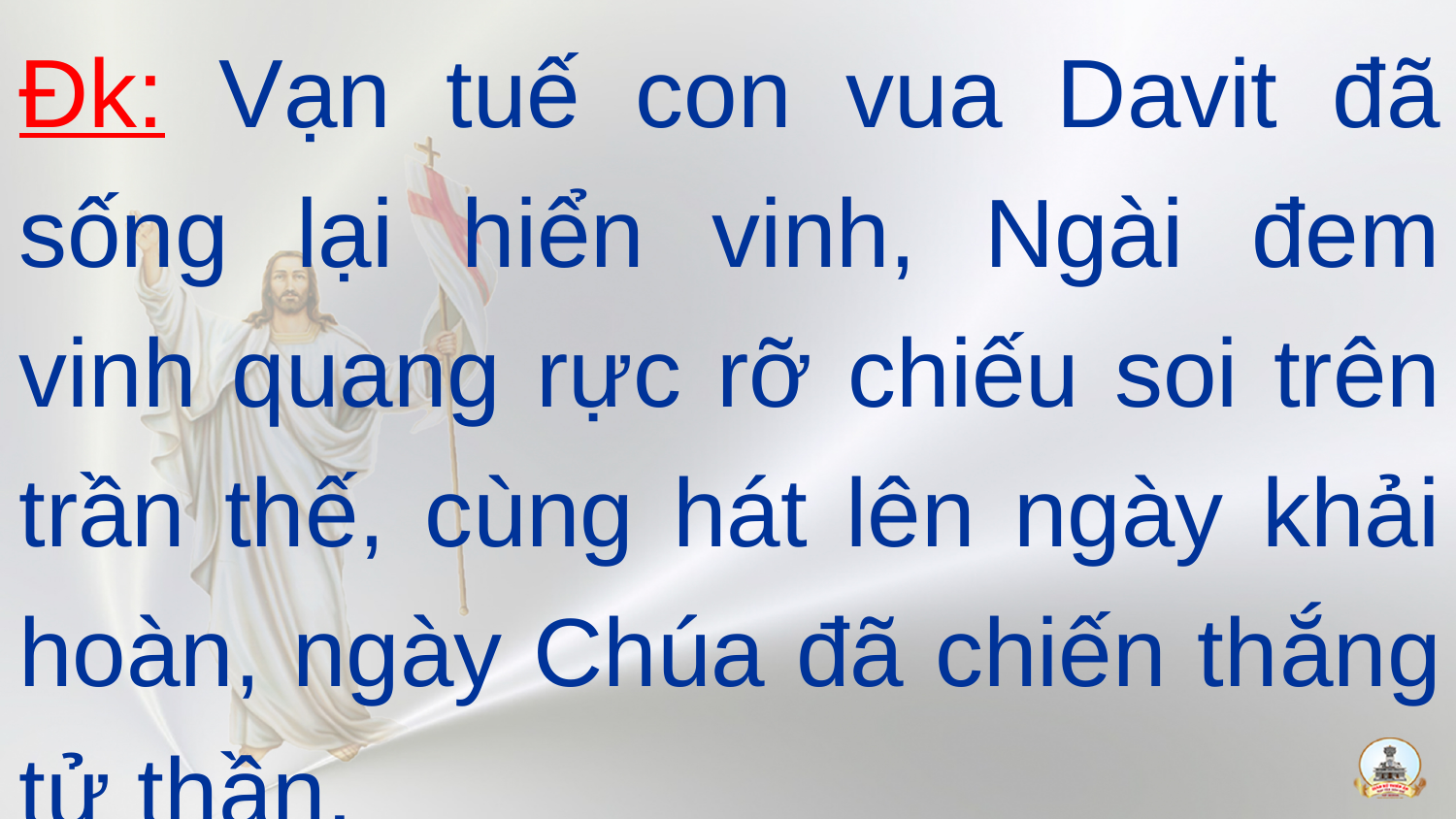

Đk: Vạn tuế con vua Davit đã sống lại hiển vinh, Ngài đem vinh quang rực rỡ chiếu soi trên trần thế, cùng hát lên ngày khải hoàn, ngày Chúa đã chiến thắng tử thần.